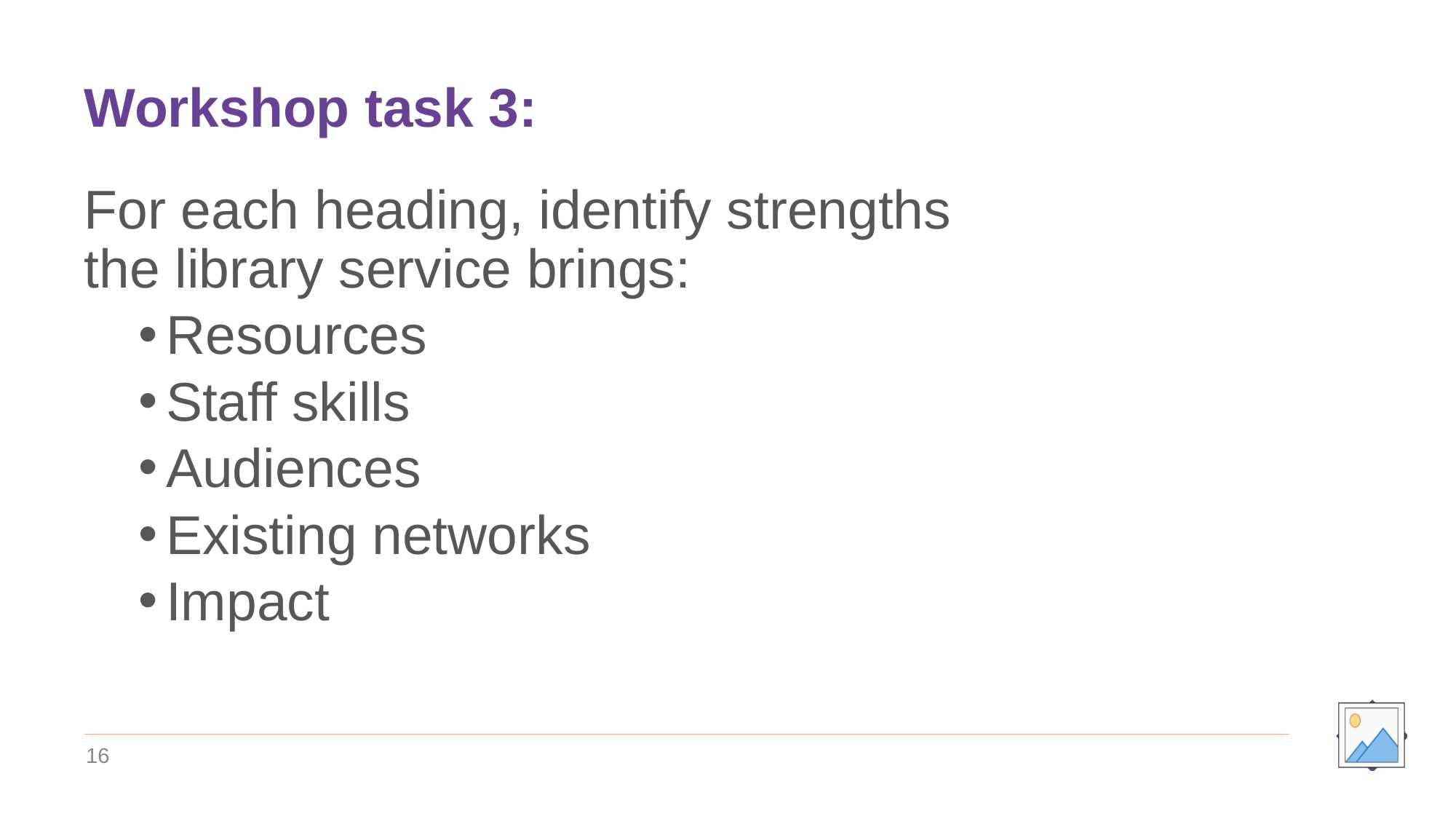

# Workshop task 3:
For each heading, identify strengths the library service brings:
Resources
Staff skills
Audiences
Existing networks
Impact

16